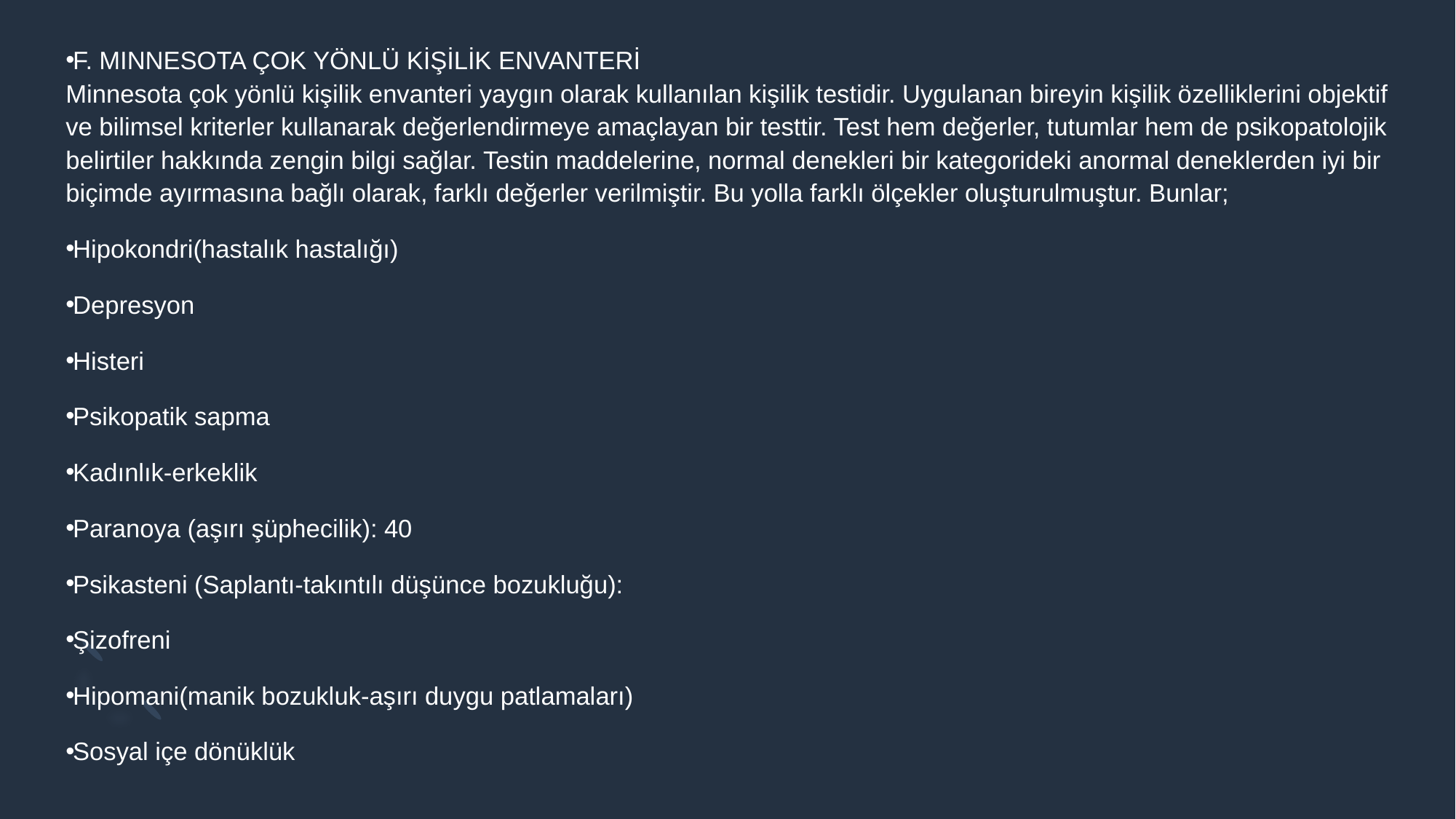

F. MINNESOTA ÇOK YÖNLÜ KİŞİLİK ENVANTERİ
Minnesota çok yönlü kişilik envanteri yaygın olarak kullanılan kişilik testidir. Uygulanan bireyin kişilik özelliklerini objektif ve bilimsel kriterler kullanarak değerlendirmeye amaçlayan bir testtir. Test hem değerler, tutumlar hem de psikopatolojik belirtiler hakkında zengin bilgi sağlar. Testin maddelerine, normal denekleri bir kategorideki anormal deneklerden iyi bir biçimde ayırmasına bağlı olarak, farklı değerler verilmiştir. Bu yolla farklı ölçekler oluşturulmuştur. Bunlar;
Hipokondri(hastalık hastalığı)
Depresyon
Histeri
Psikopatik sapma
Kadınlık-erkeklik
Paranoya (aşırı şüphecilik): 40
Psikasteni (Saplantı-takıntılı düşünce bozukluğu):
Şizofreni
Hipomani(manik bozukluk-aşırı duygu patlamaları)
Sosyal içe dönüklük